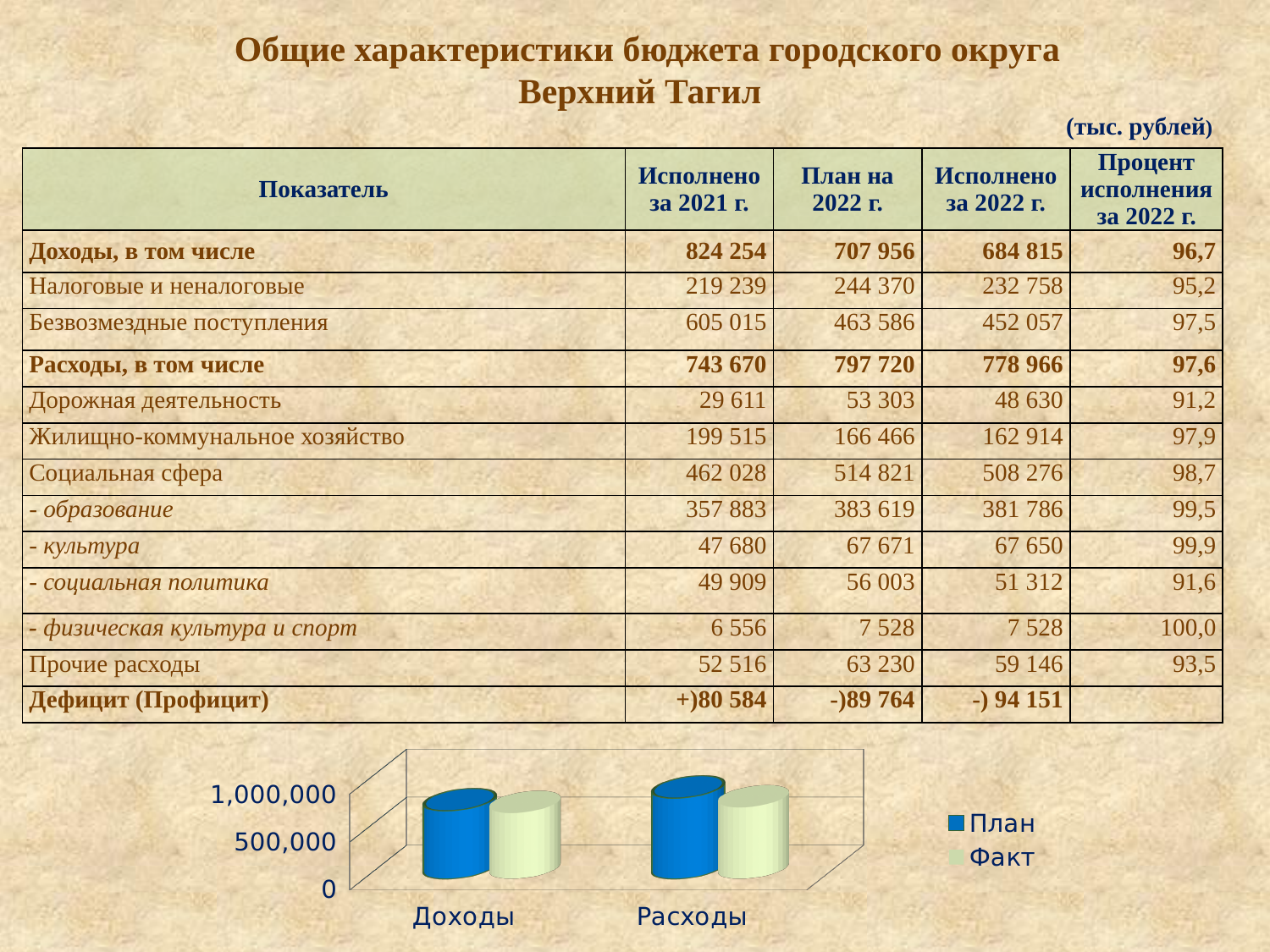

Общие характеристики бюджета городского округа
Верхний Тагил
(тыс. рублей)
| Показатель | Исполнено за 2021 г. | План на 2022 г. | Исполнено за 2022 г. | Процент исполнения за 2022 г. |
| --- | --- | --- | --- | --- |
| Доходы, в том числе | 824 254 | 707 956 | 684 815 | 96,7 |
| Налоговые и неналоговые | 219 239 | 244 370 | 232 758 | 95,2 |
| Безвозмездные поступления | 605 015 | 463 586 | 452 057 | 97,5 |
| Расходы, в том числе | 743 670 | 797 720 | 778 966 | 97,6 |
| Дорожная деятельность | 29 611 | 53 303 | 48 630 | 91,2 |
| Жилищно-коммунальное хозяйство | 199 515 | 166 466 | 162 914 | 97,9 |
| Социальная сфера | 462 028 | 514 821 | 508 276 | 98,7 |
| - образование | 357 883 | 383 619 | 381 786 | 99,5 |
| - культура | 47 680 | 67 671 | 67 650 | 99,9 |
| - социальная политика | 49 909 | 56 003 | 51 312 | 91,6 |
| - физическая культура и спорт | 6 556 | 7 528 | 7 528 | 100,0 |
| Прочие расходы | 52 516 | 63 230 | 59 146 | 93,5 |
| Дефицит (Профицит) | +)80 584 | -)89 764 | -) 94 151 |  |

[unsupported chart]

5